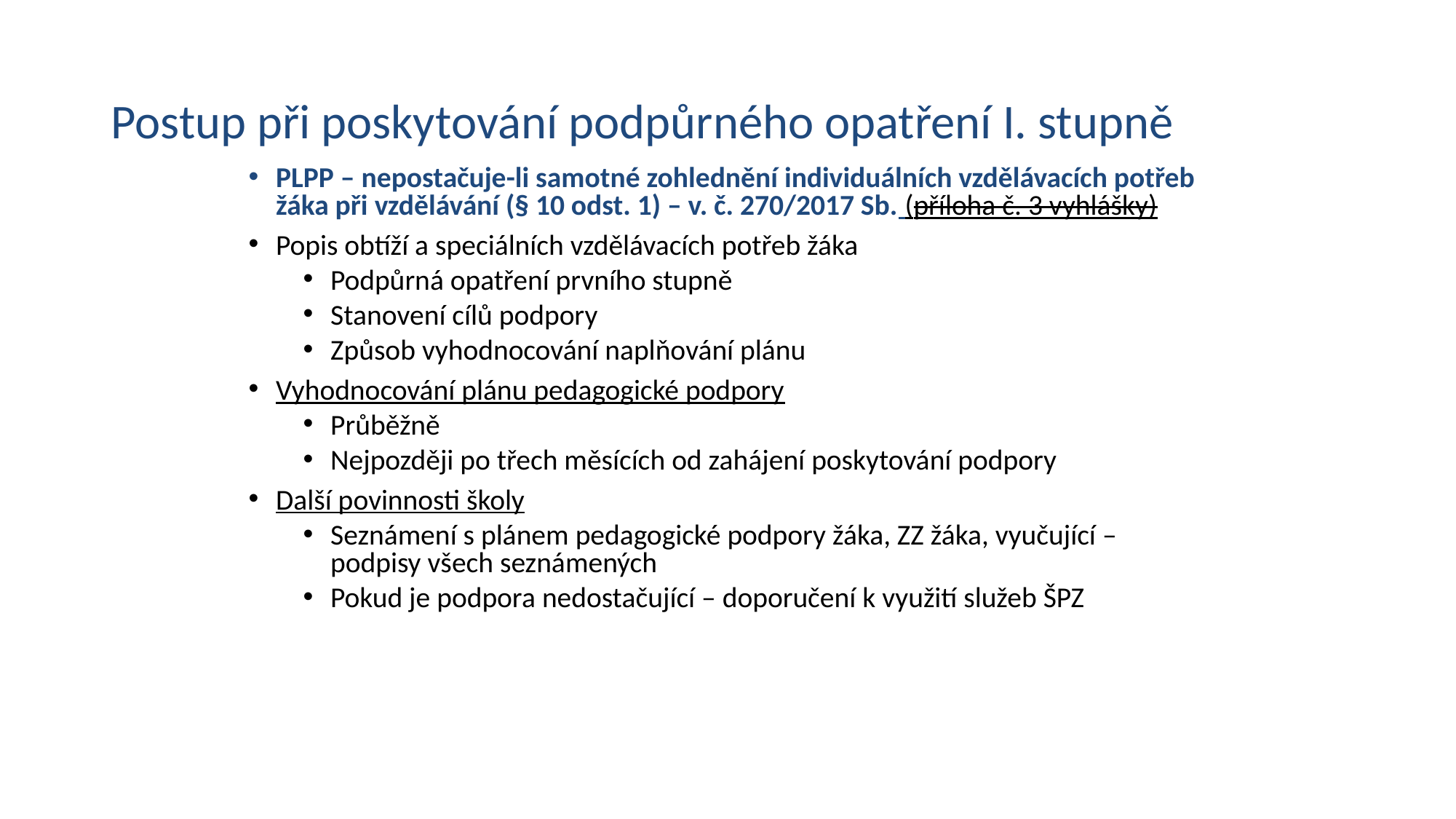

# Postup při poskytování podpůrného opatření I. stupně
PLPP – nepostačuje-li samotné zohlednění individuálních vzdělávacích potřeb žáka při vzdělávání (§ 10 odst. 1) – v. č. 270/2017 Sb. (příloha č. 3 vyhlášky)
Popis obtíží a speciálních vzdělávacích potřeb žáka
Podpůrná opatření prvního stupně
Stanovení cílů podpory
Způsob vyhodnocování naplňování plánu
Vyhodnocování plánu pedagogické podpory
Průběžně
Nejpozději po třech měsících od zahájení poskytování podpory
Další povinnosti školy
Seznámení s plánem pedagogické podpory žáka, ZZ žáka, vyučující – podpisy všech seznámených
Pokud je podpora nedostačující – doporučení k využití služeb ŠPZ